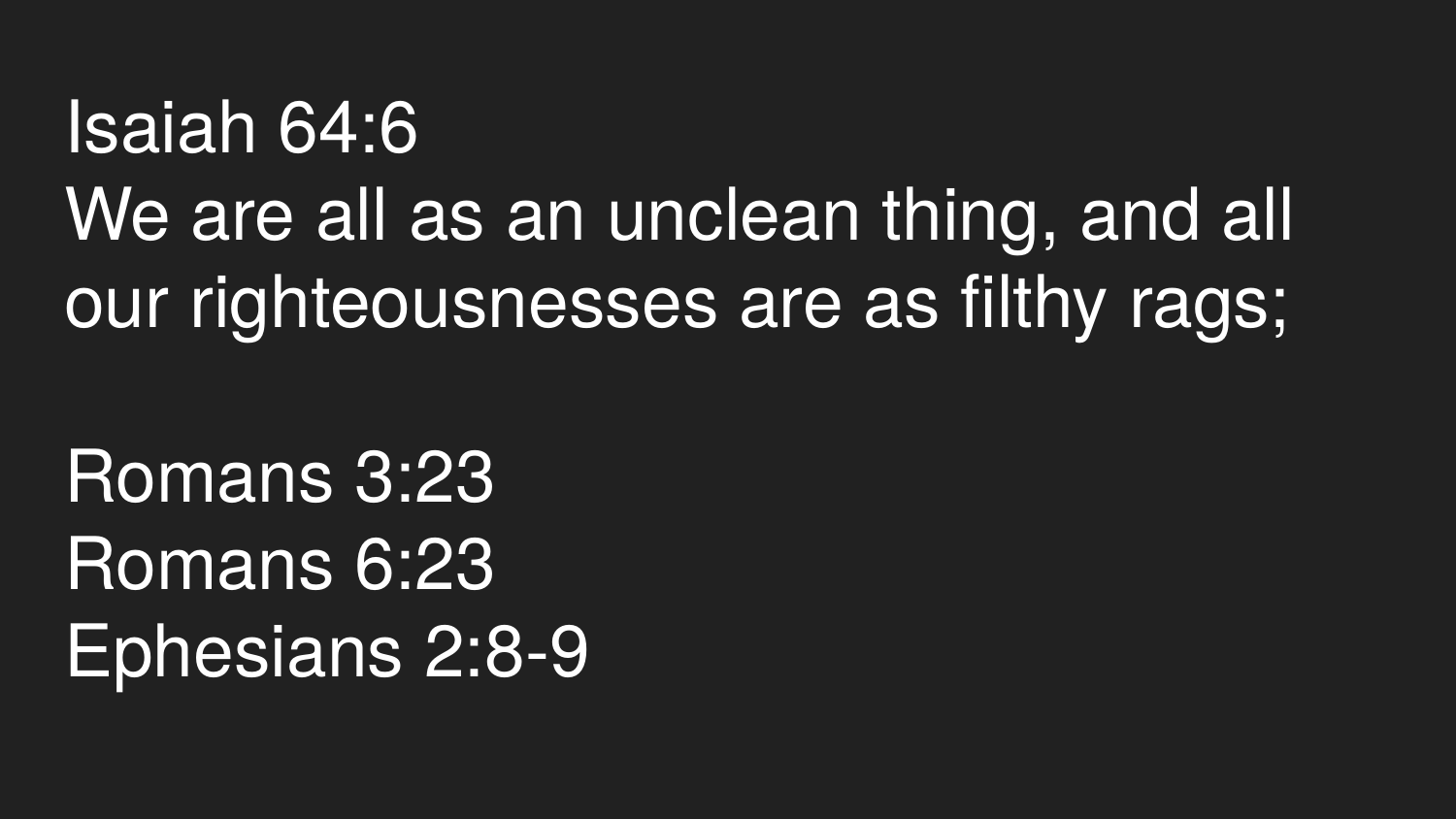

Isaiah 64:6
We are all as an unclean thing, and all our righteousnesses are as filthy rags;

Romans 3:23
Romans 6:23
Ephesians 2:8-9